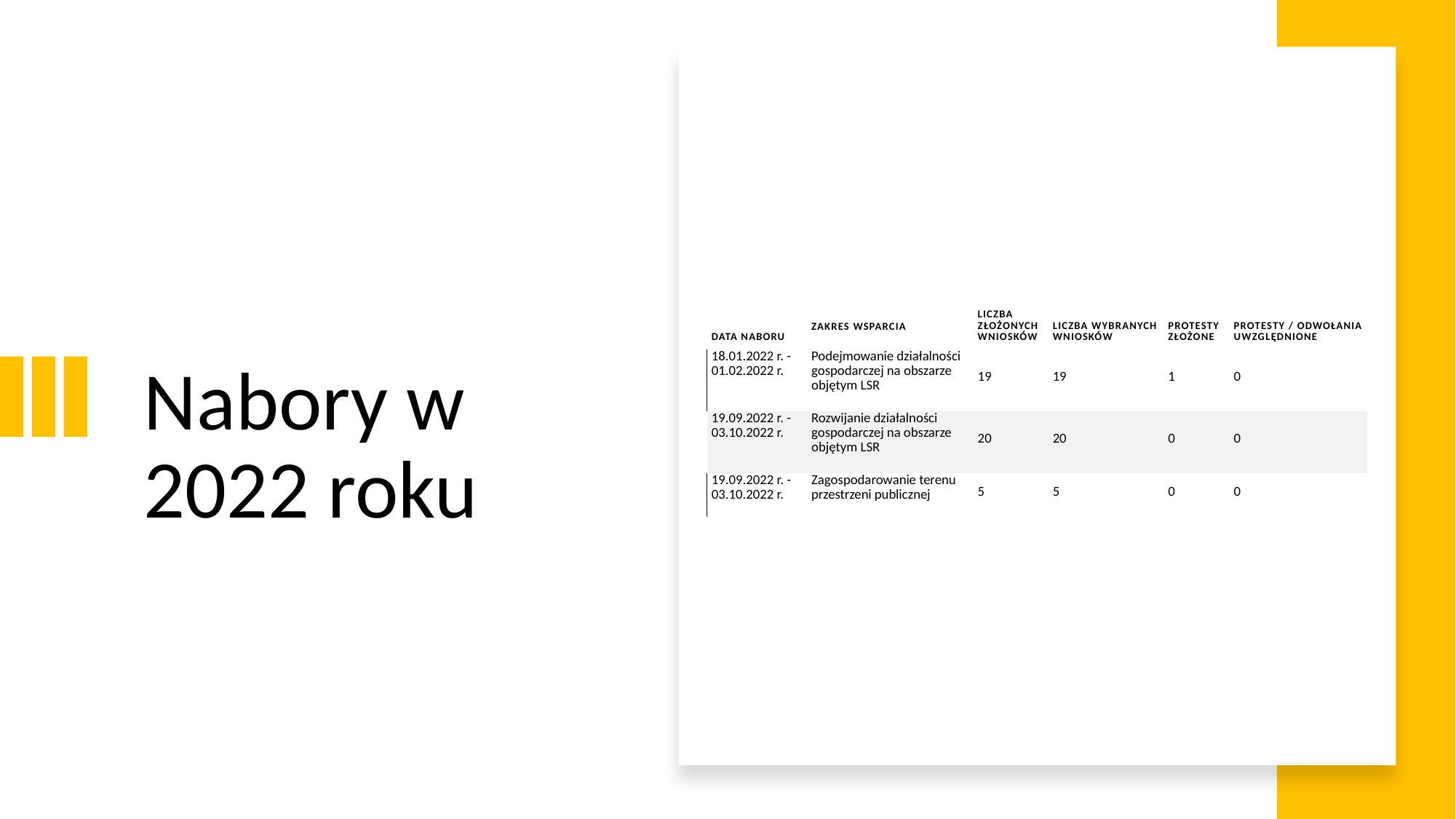

| Data naboru | Zakres wsparcia | Liczba złożonych wniosków | Liczba wybranych wniosków | Protesty złożone | Protesty / odwołania uwzględnione |
| --- | --- | --- | --- | --- | --- |
| 18.01.2022 r. - 01.02.2022 r. | Podejmowanie działalności gospodarczej na obszarze objętym LSR | 19 | 19 | 1 | 0 |
| 19.09.2022 r. - 03.10.2022 r. | Rozwijanie działalności gospodarczej na obszarze objętym LSR | 20 | 20 | 0 | 0 |
| 19.09.2022 r. - 03.10.2022 r. | Zagospodarowanie terenu przestrzeni publicznej | 5 | 5 | 0 | 0 |
# Nabory w 2022 roku